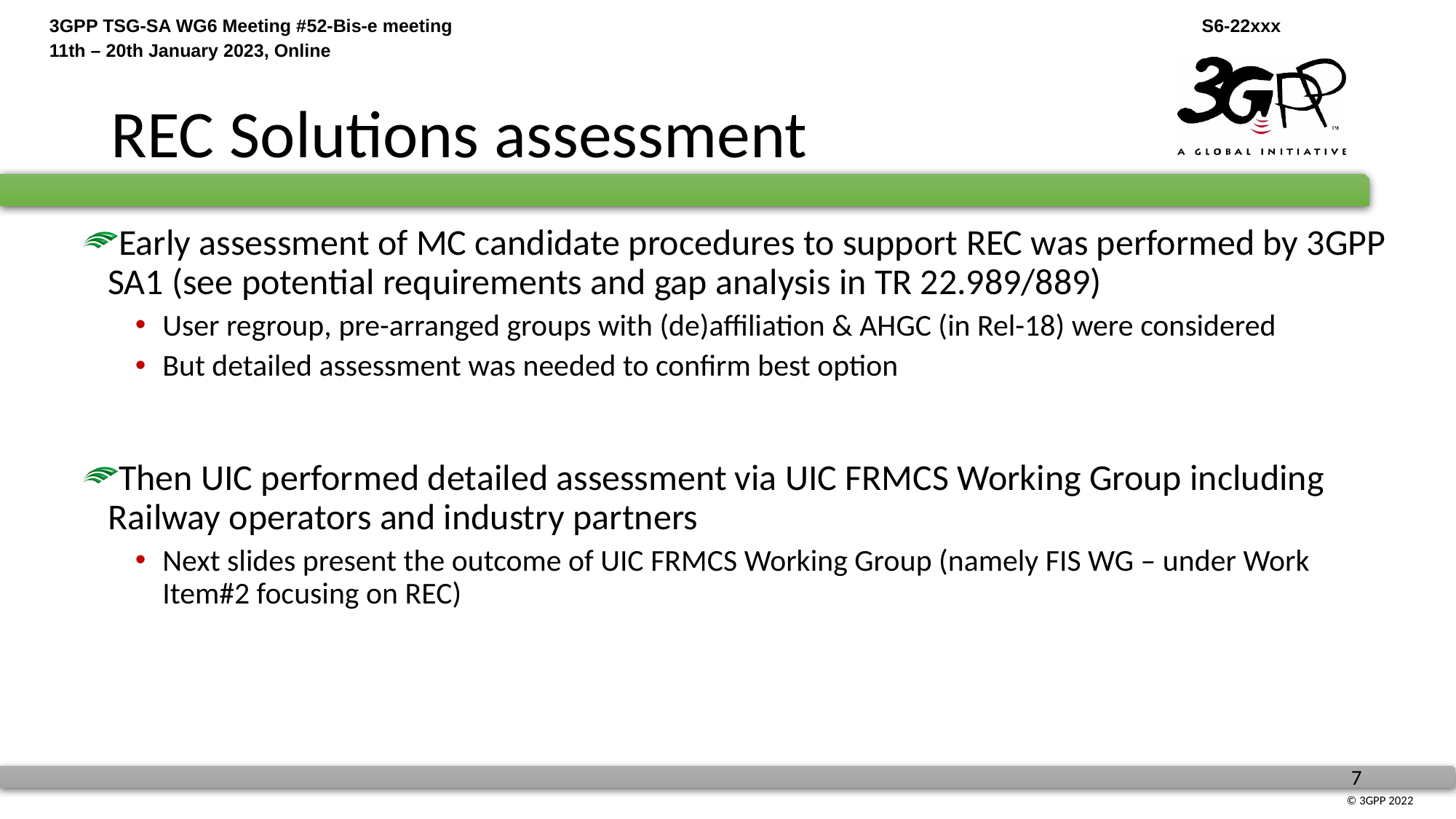

# REC Solutions assessment
Early assessment of MC candidate procedures to support REC was performed by 3GPP SA1 (see potential requirements and gap analysis in TR 22.989/889)
User regroup, pre-arranged groups with (de)affiliation & AHGC (in Rel-18) were considered
But detailed assessment was needed to confirm best option

Then UIC performed detailed assessment via UIC FRMCS Working Group including Railway operators and industry partners
Next slides present the outcome of UIC FRMCS Working Group (namely FIS WG – under Work Item#2 focusing on REC)